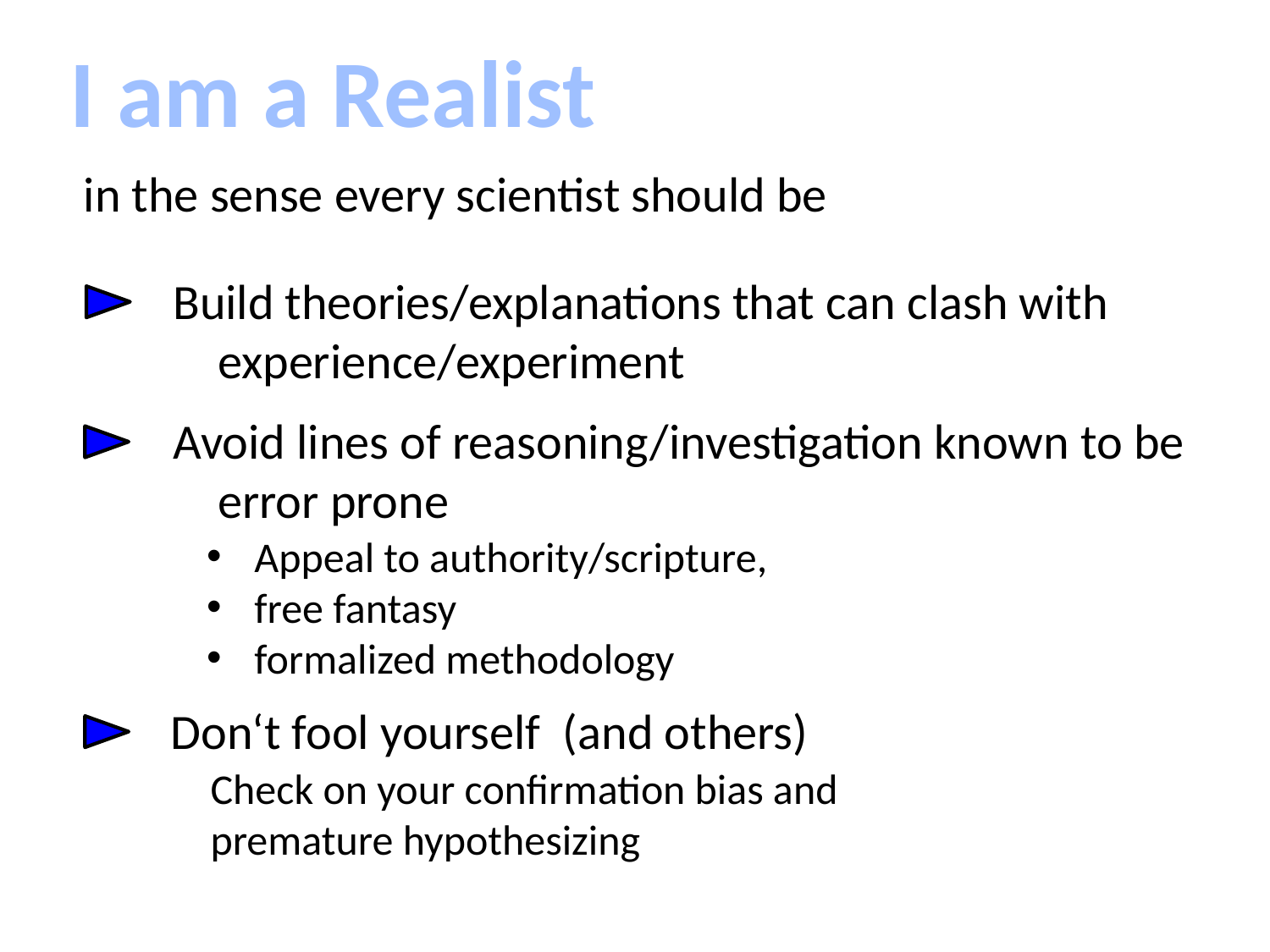

I am a Realist
in the sense every scientist should be
Build theories/explanations that can clash with
    experience/experiment

Avoid lines of reasoning/investigation known to be
    error prone

Appeal to authority/scripture,
free fantasy
formalized methodology
Don‘t fool yourself  (and others)

Check on your confirmation bias and
premature hypothesizing